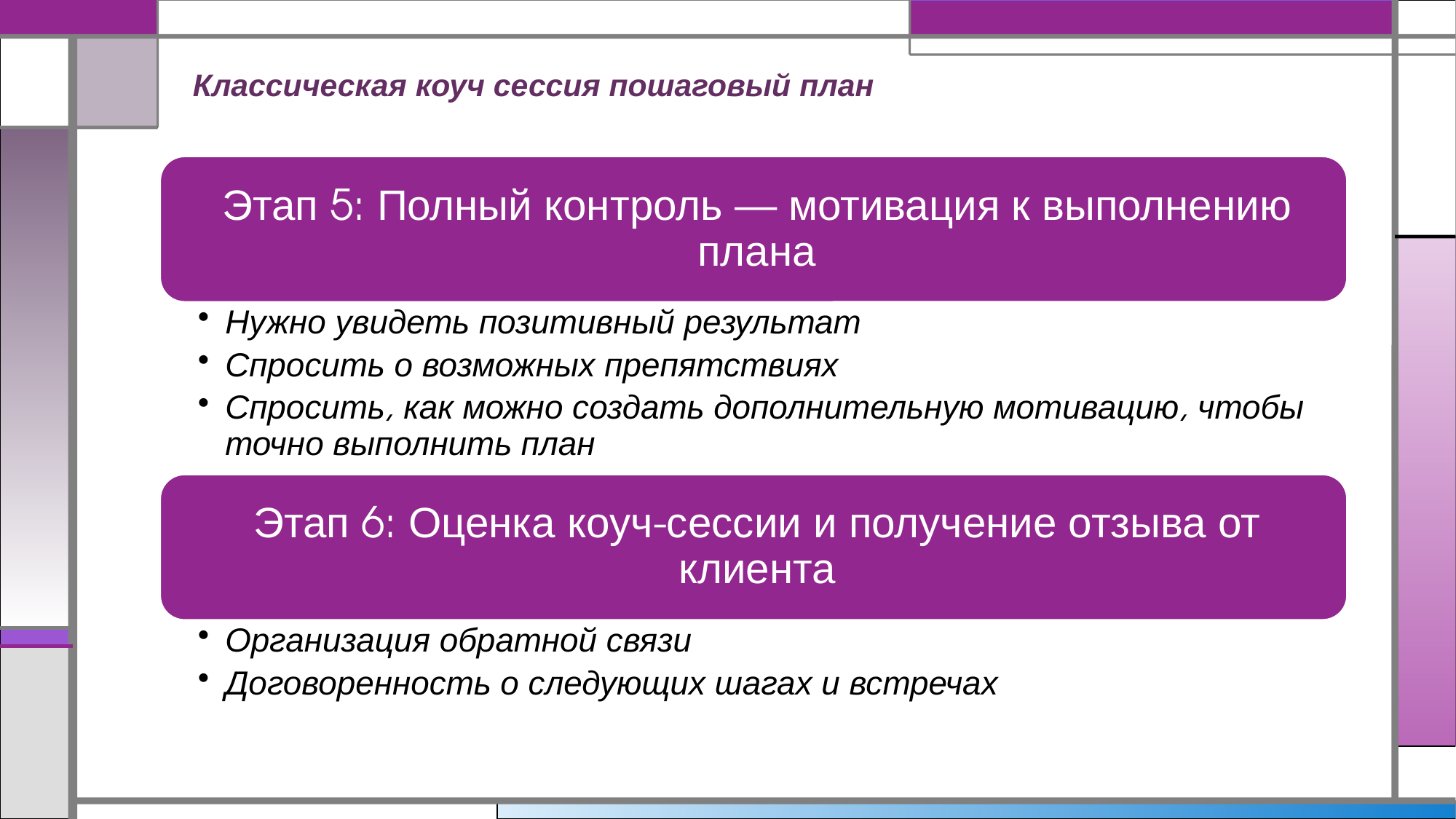

# Классическая коуч сессия пошаговый план
Этап 5: Полный контроль — мотивация к выполнению плана
Нужно увидеть позитивный результат
Спросить о возможных препятствиях
Спросить, как можно создать дополнительную мотивацию, чтобы точно выполнить план
Этап 6: Оценка коуч-сессии и получение отзыва от клиента
Организация обратной связи
Договоренность о следующих шагах и встречах